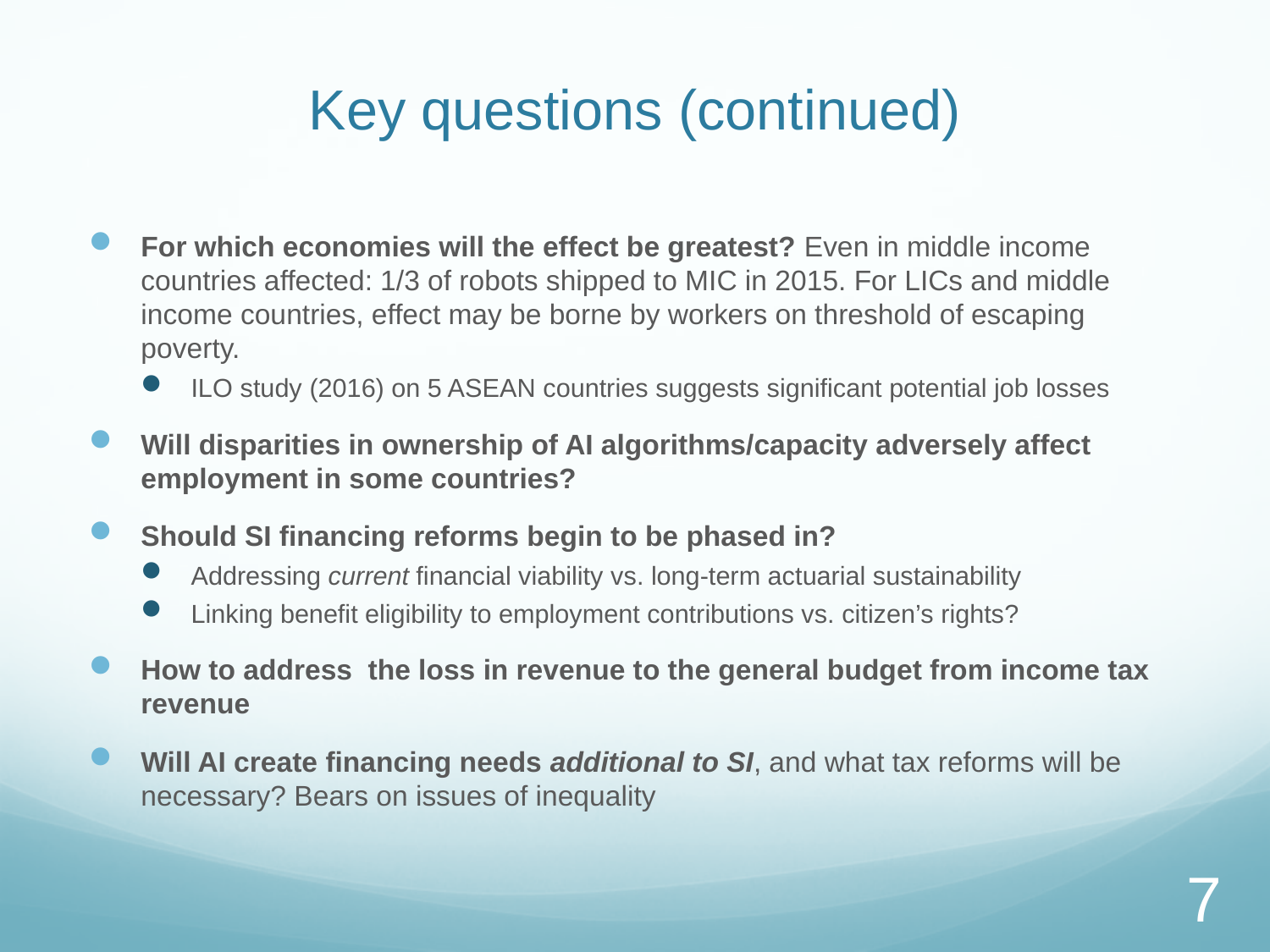

# Key questions (continued)
For which economies will the effect be greatest? Even in middle income countries affected: 1/3 of robots shipped to MIC in 2015. For LICs and middle income countries, effect may be borne by workers on threshold of escaping poverty.
ILO study (2016) on 5 ASEAN countries suggests significant potential job losses
Will disparities in ownership of AI algorithms/capacity adversely affect employment in some countries?
Should SI financing reforms begin to be phased in?
Addressing current financial viability vs. long-term actuarial sustainability
Linking benefit eligibility to employment contributions vs. citizen’s rights?
How to address  the loss in revenue to the general budget from income tax revenue
Will AI create financing needs additional to SI, and what tax reforms will be necessary? Bears on issues of inequality

7